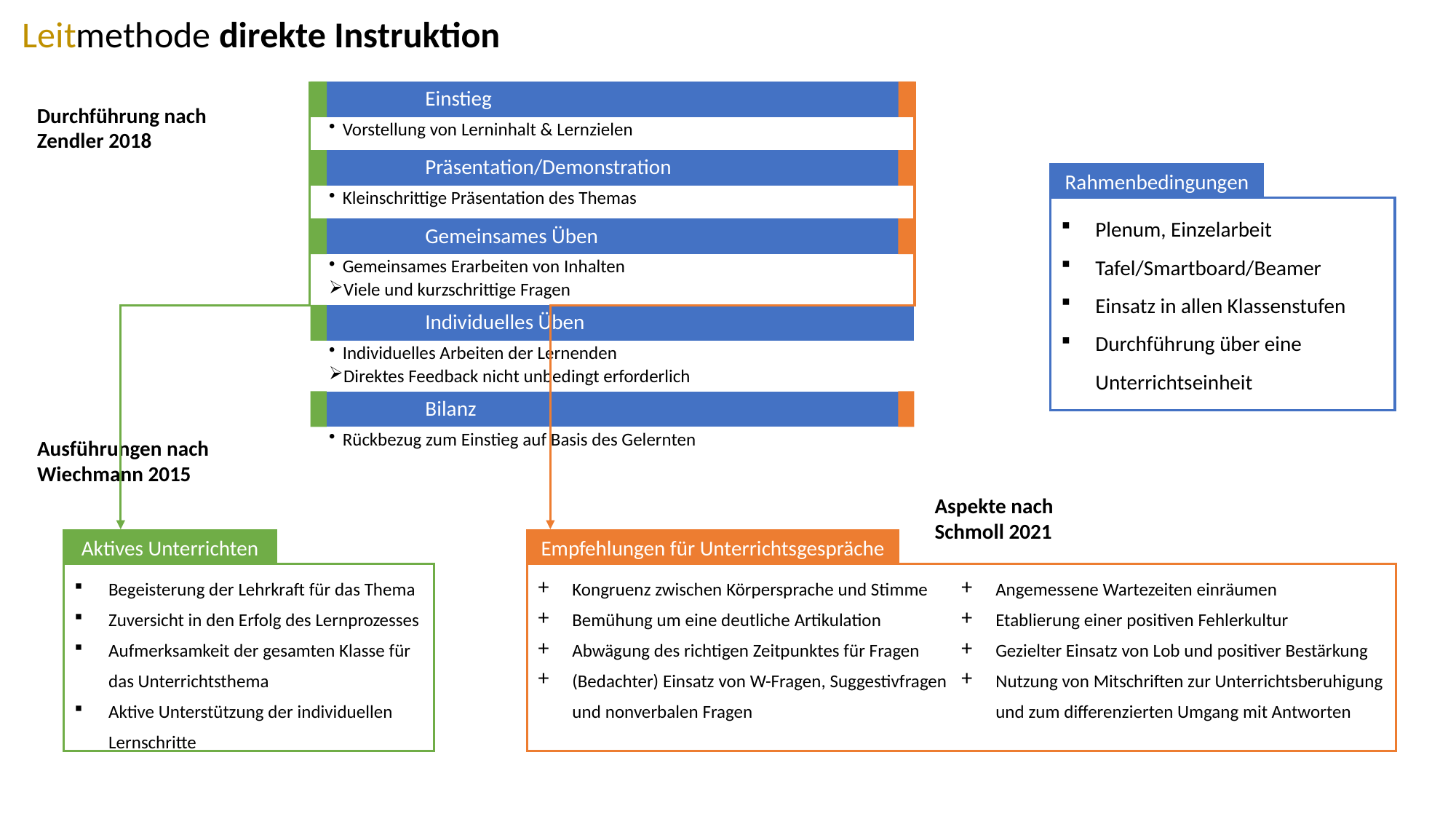

Leitmethode direkte Instruktion
	Einstieg
Vorstellung von Lerninhalt & Lernzielen
	Präsentation/Demonstration
Kleinschrittige Präsentation des Themas
	Gemeinsames Üben
Gemeinsames Erarbeiten von Inhalten
Viele und kurzschrittige Fragen
	Individuelles Üben
Individuelles Arbeiten der Lernenden
Direktes Feedback nicht unbedingt erforderlich
	Bilanz
Rückbezug zum Einstieg auf Basis des Gelernten

Durchführung nach
Zendler 2018

Rahmenbedingungen
Plenum, Einzelarbeit
Tafel/Smartboard/Beamer
Einsatz in allen Klassenstufen
Durchführung über eine Unterrichtseinheit

Ausführungen nach
Wiechmann 2015
Aspekte nach
Schmoll 2021
Aktives Unterrichten
Empfehlungen für Unterrichtsgespräche
Begeisterung der Lehrkraft für das Thema
Zuversicht in den Erfolg des Lernprozesses
Aufmerksamkeit der gesamten Klasse für das Unterrichtsthema
Aktive Unterstützung der individuellen Lernschritte
Kongruenz zwischen Körpersprache und Stimme
Bemühung um eine deutliche Artikulation
Abwägung des richtigen Zeitpunktes für Fragen
(Bedachter) Einsatz von W-Fragen, Suggestivfragen und nonverbalen Fragen

Angemessene Wartezeiten einräumen
Etablierung einer positiven Fehlerkultur
Gezielter Einsatz von Lob und positiver Bestärkung
Nutzung von Mitschriften zur Unterrichtsberuhigung und zum differenzierten Umgang mit Antworten